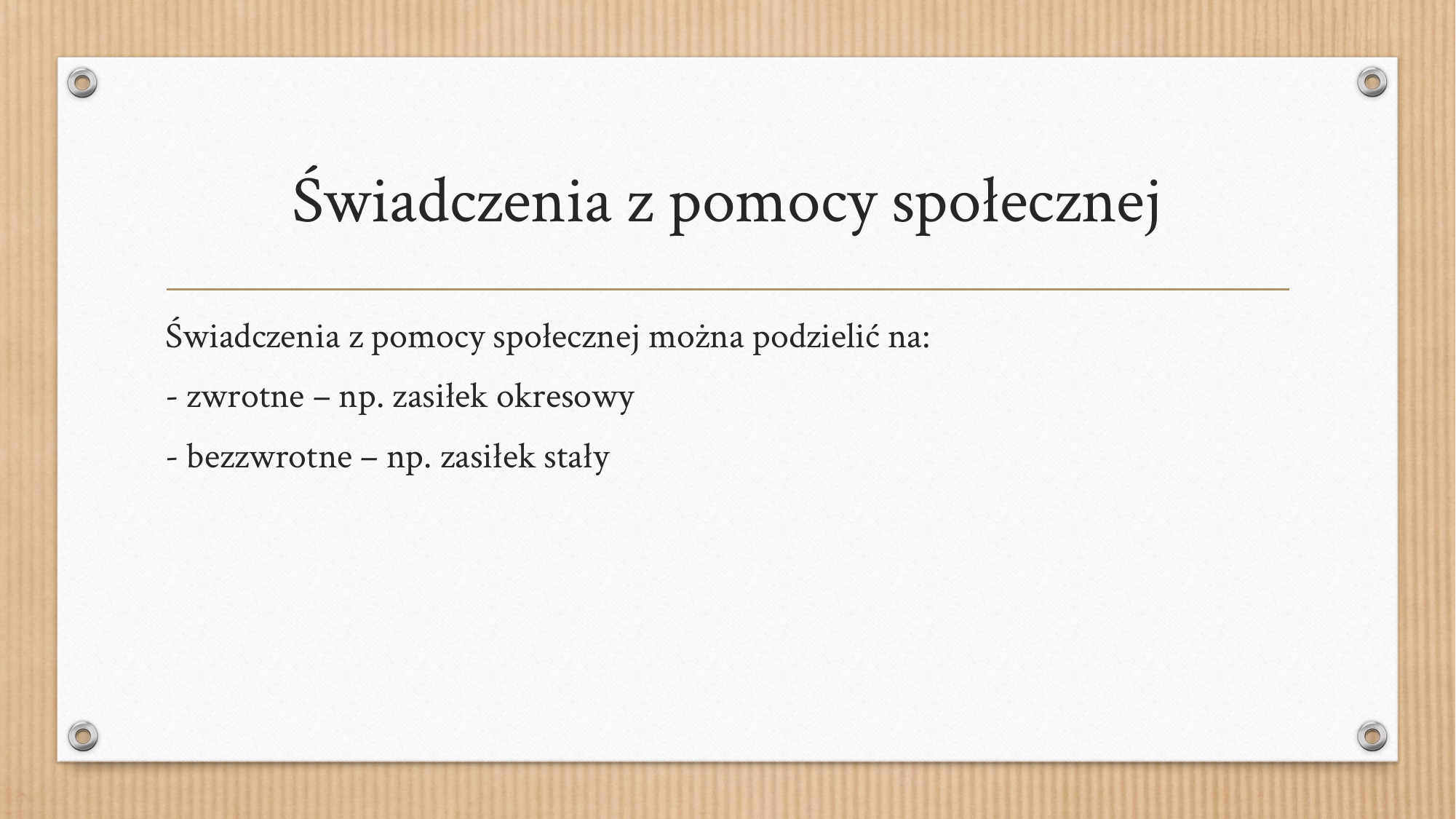

# Świadczenia z pomocy społecznej
Świadczenia z pomocy społecznej można podzielić na:
- zwrotne – np. zasiłek okresowy
- bezzwrotne – np. zasiłek stały